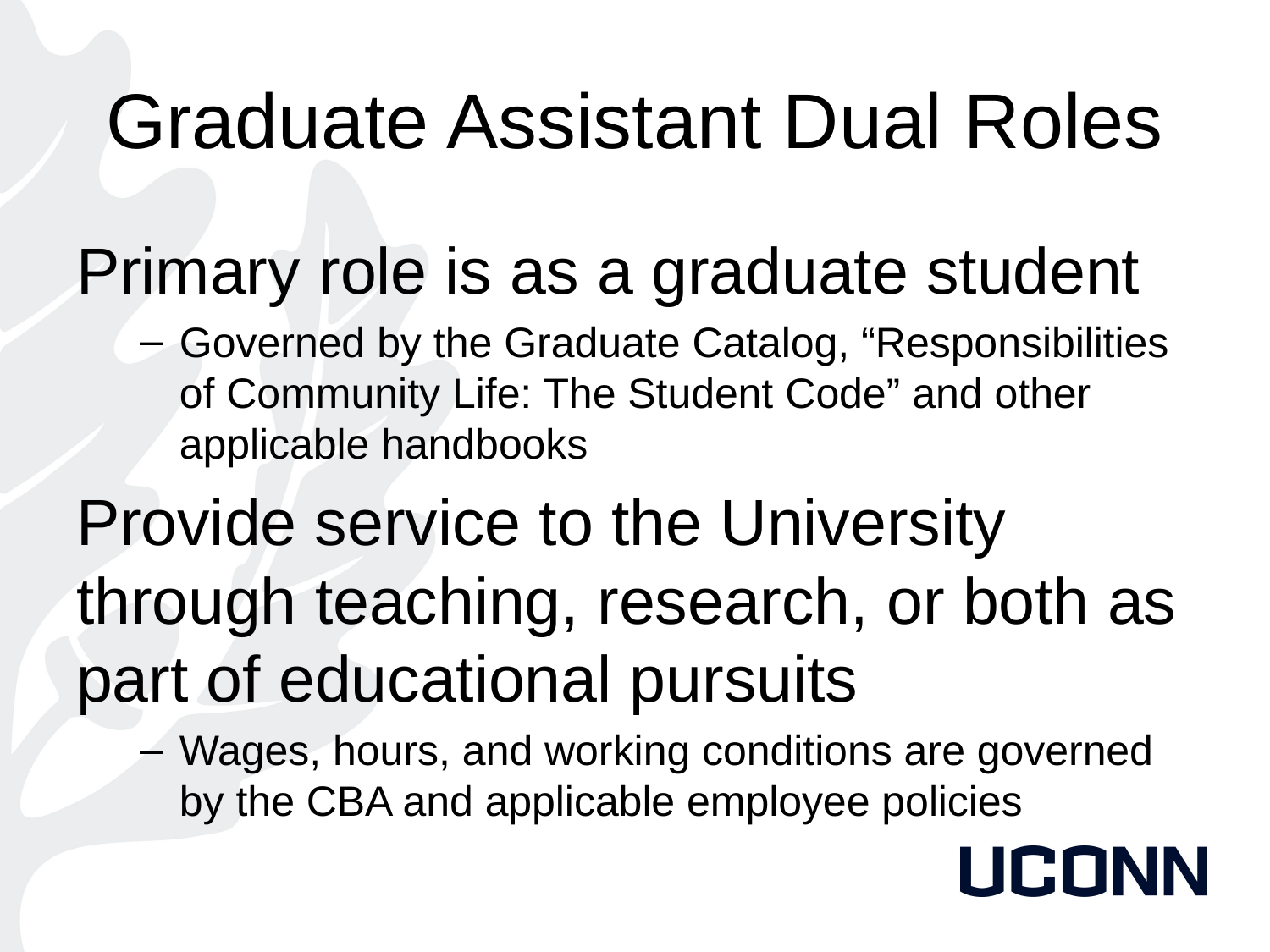

# Graduate Assistant Dual Roles
Primary role is as a graduate student
Governed by the Graduate Catalog, “Responsibilities of Community Life: The Student Code” and other applicable handbooks
Provide service to the University through teaching, research, or both as part of educational pursuits
Wages, hours, and working conditions are governed by the CBA and applicable employee policies